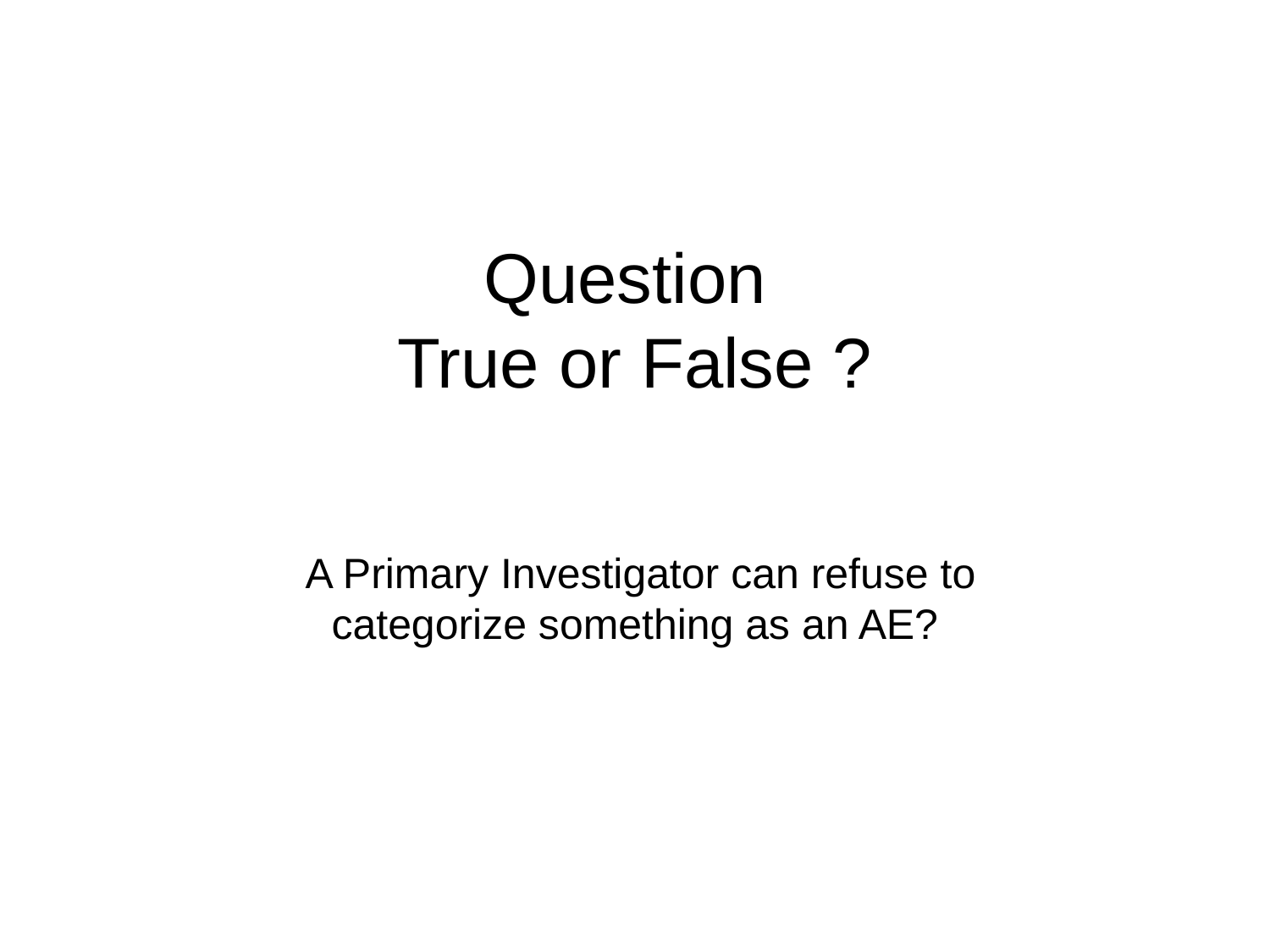

# Question True or False ?
 A Primary Investigator can refuse to categorize something as an AE?